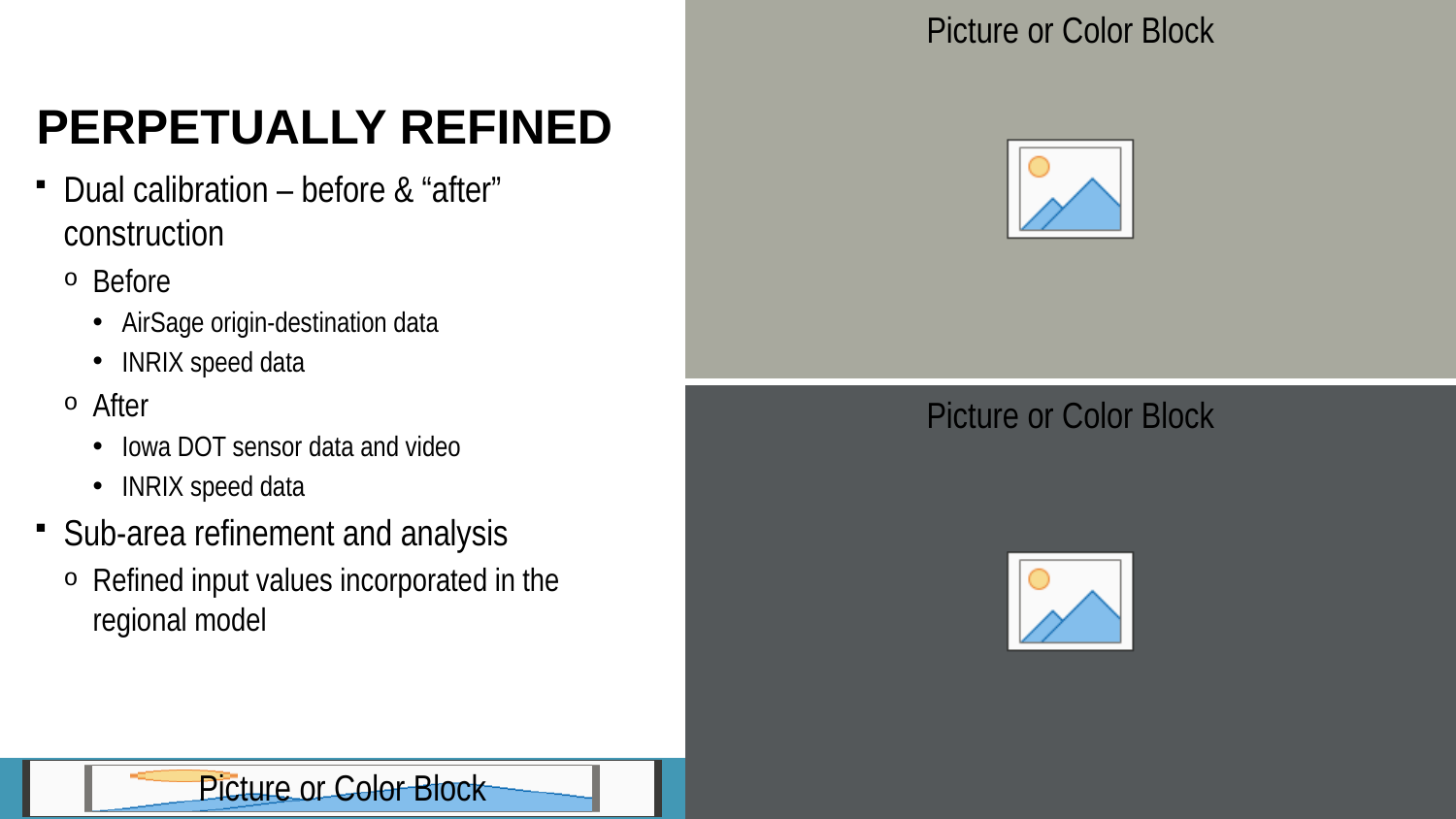

# Perpetually Refined
Dual calibration – before & “after” construction
Before
AirSage origin-destination data
INRIX speed data
After
Iowa DOT sensor data and video
INRIX speed data
Sub-area refinement and analysis
Refined input values incorporated in the regional model